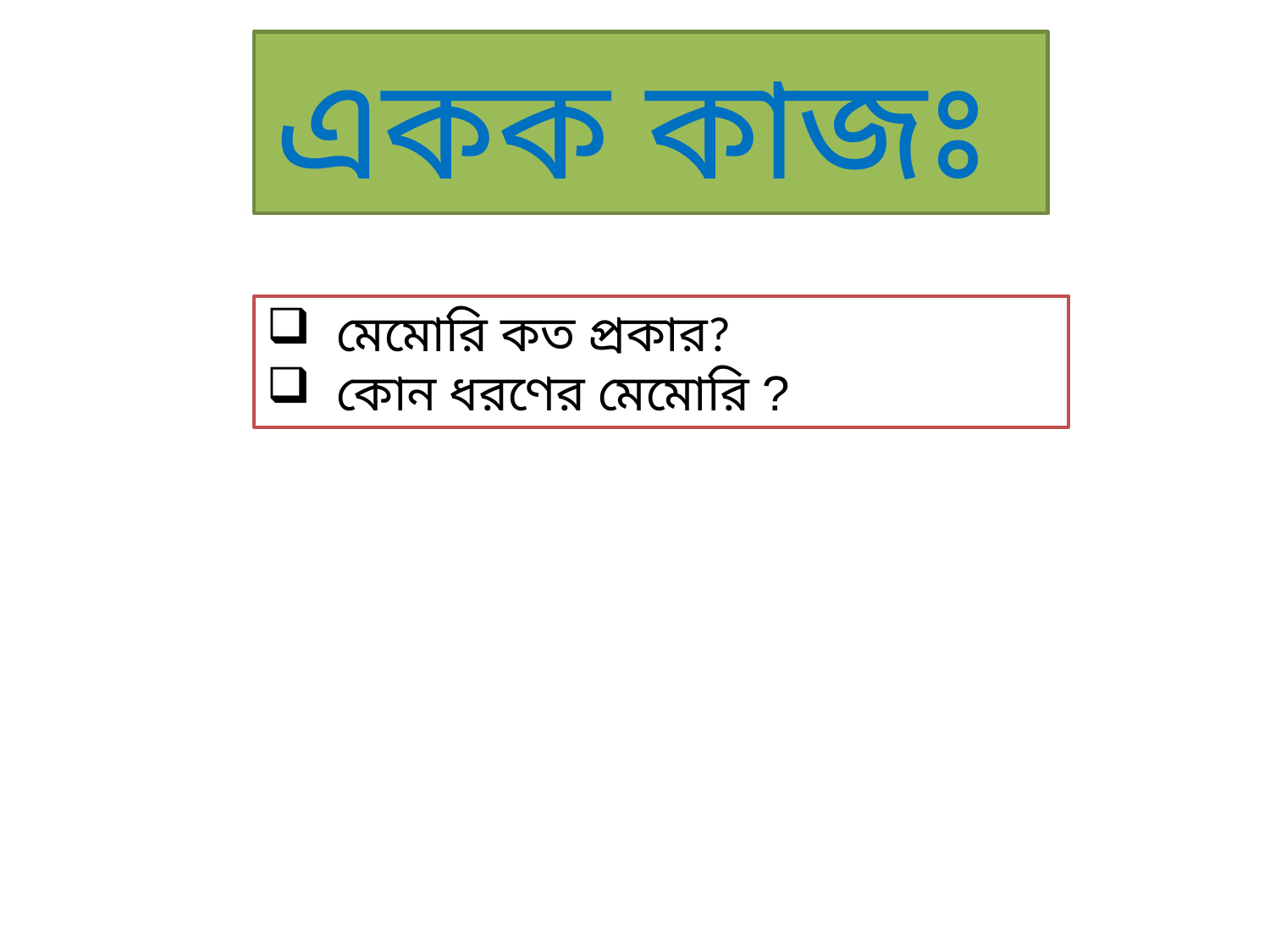

একক কাজঃ
  মেমোরি কত প্রকার?
  কোন ধরণের মেমোরি ?